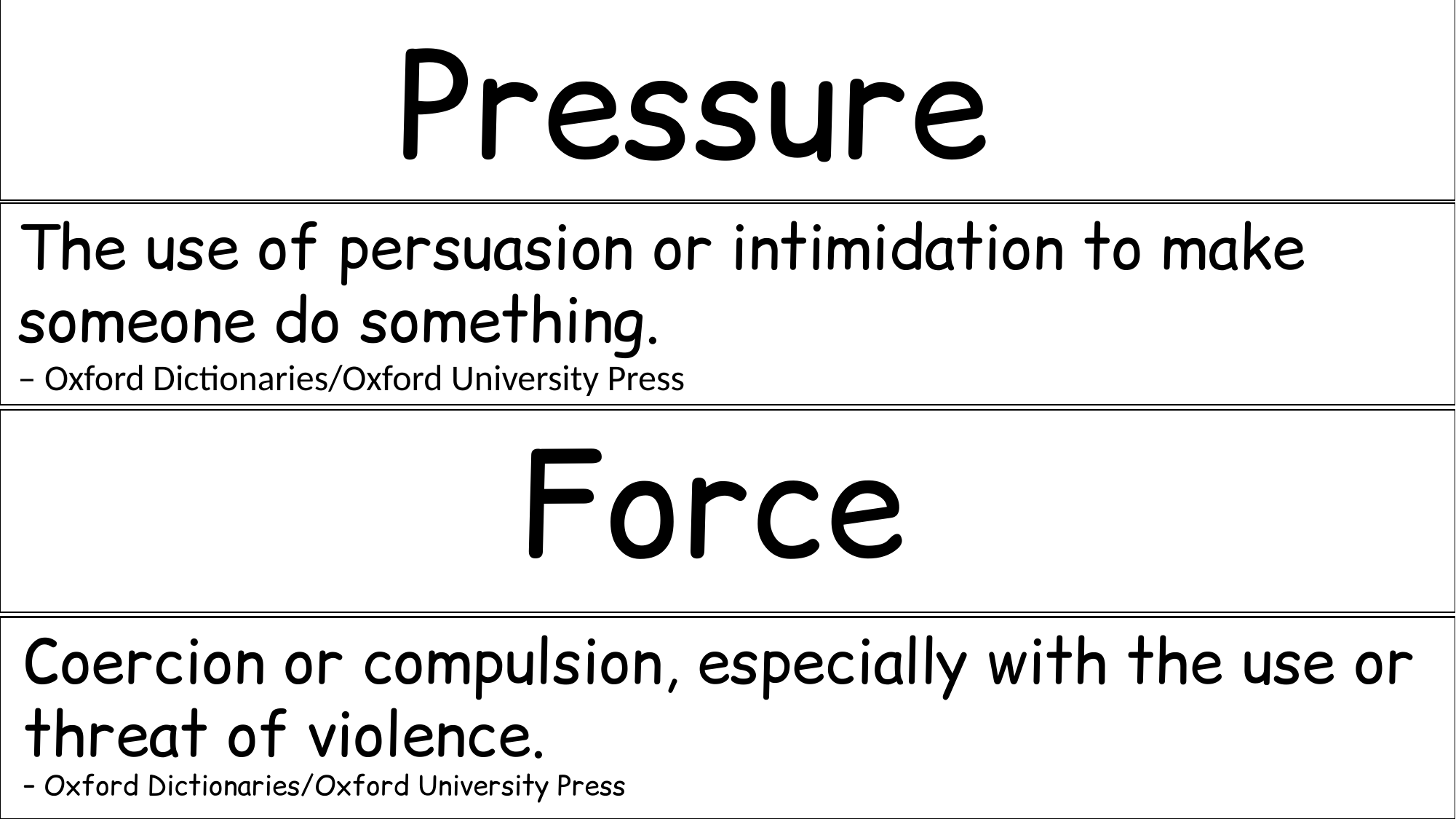

Pressure

The use of persuasion or intimidation to make someone do something.
– Oxford Dictionaries/Oxford University Press

Force

Coercion or compulsion, especially with the use or threat of violence.
– Oxford Dictionaries/Oxford University Press